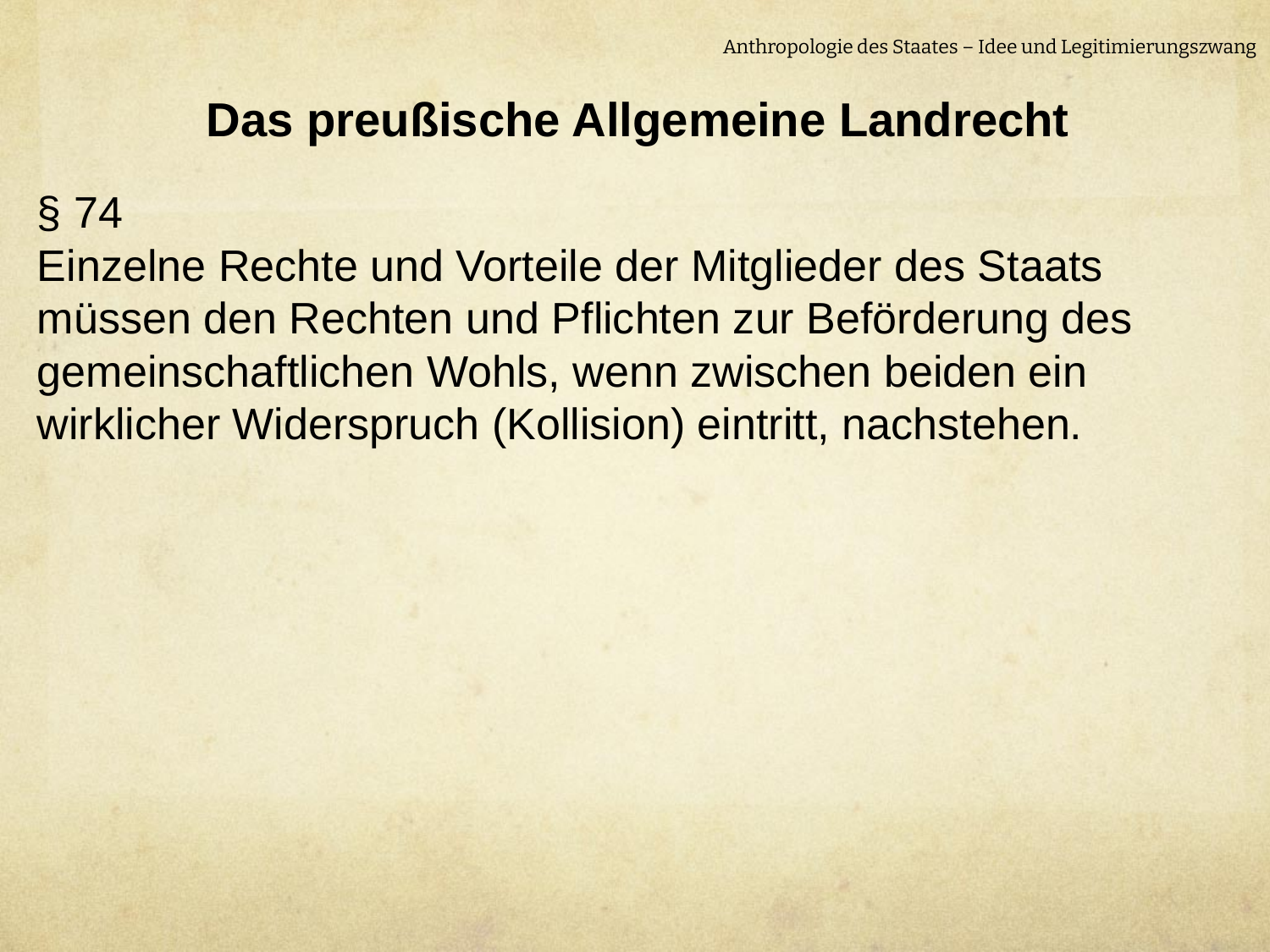

Anthropologie des Staates – Idee und Legitimierungszwang
Das preußische Allgemeine Landrecht

§ 74
Einzelne Rechte und Vorteile der Mitglieder des Staats müssen den Rechten und Pflichten zur Beförderung des gemeinschaftlichen Wohls, wenn zwischen beiden ein wirklicher Widerspruch (Kollision) eintritt, nachstehen.